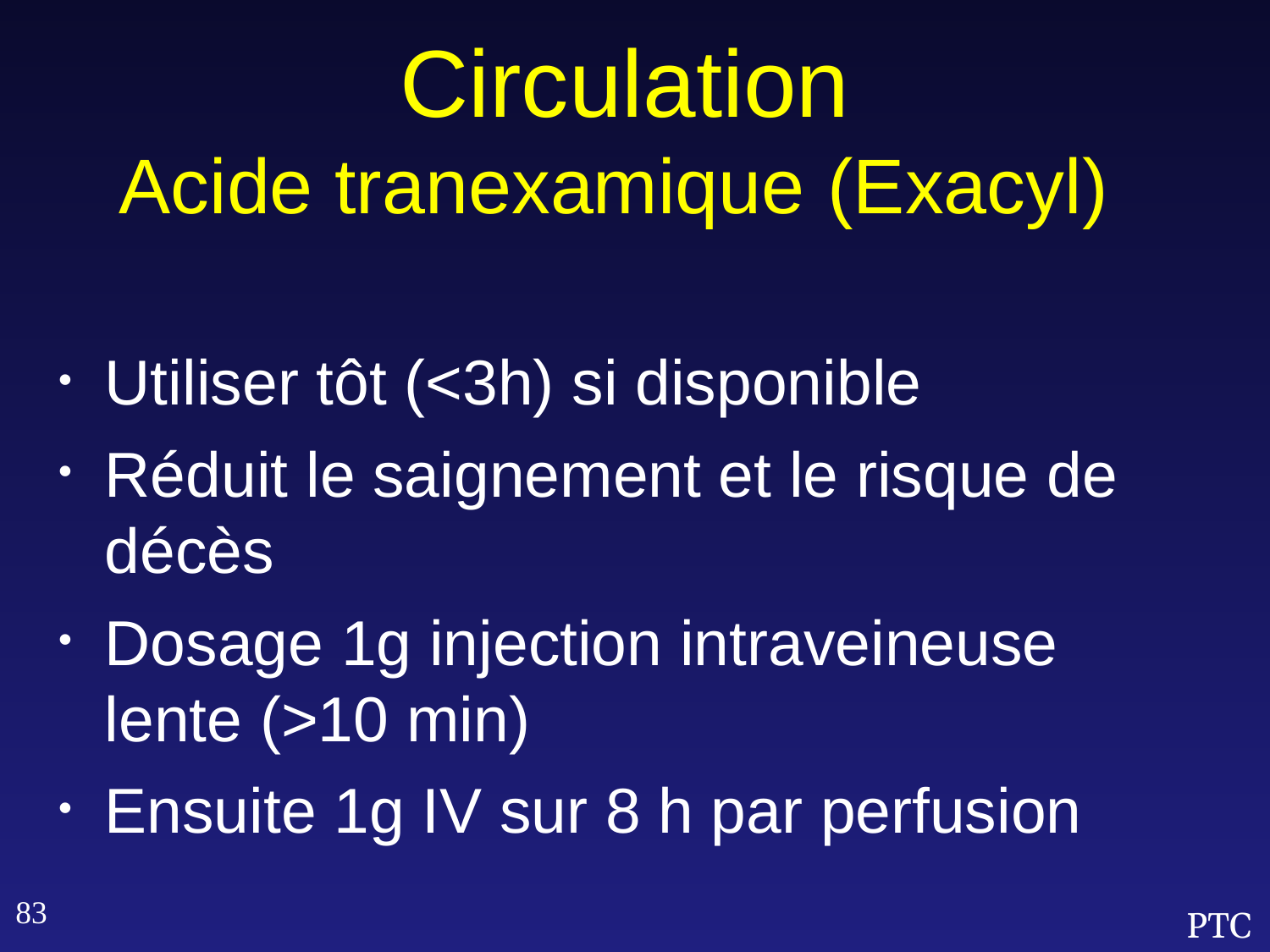

Circulation
Acide tranexamique (Exacyl)
Utiliser tôt (<3h) si disponible
Réduit le saignement et le risque de décès
Dosage 1g injection intraveineuse lente (>10 min)
Ensuite 1g IV sur 8 h par perfusion
83